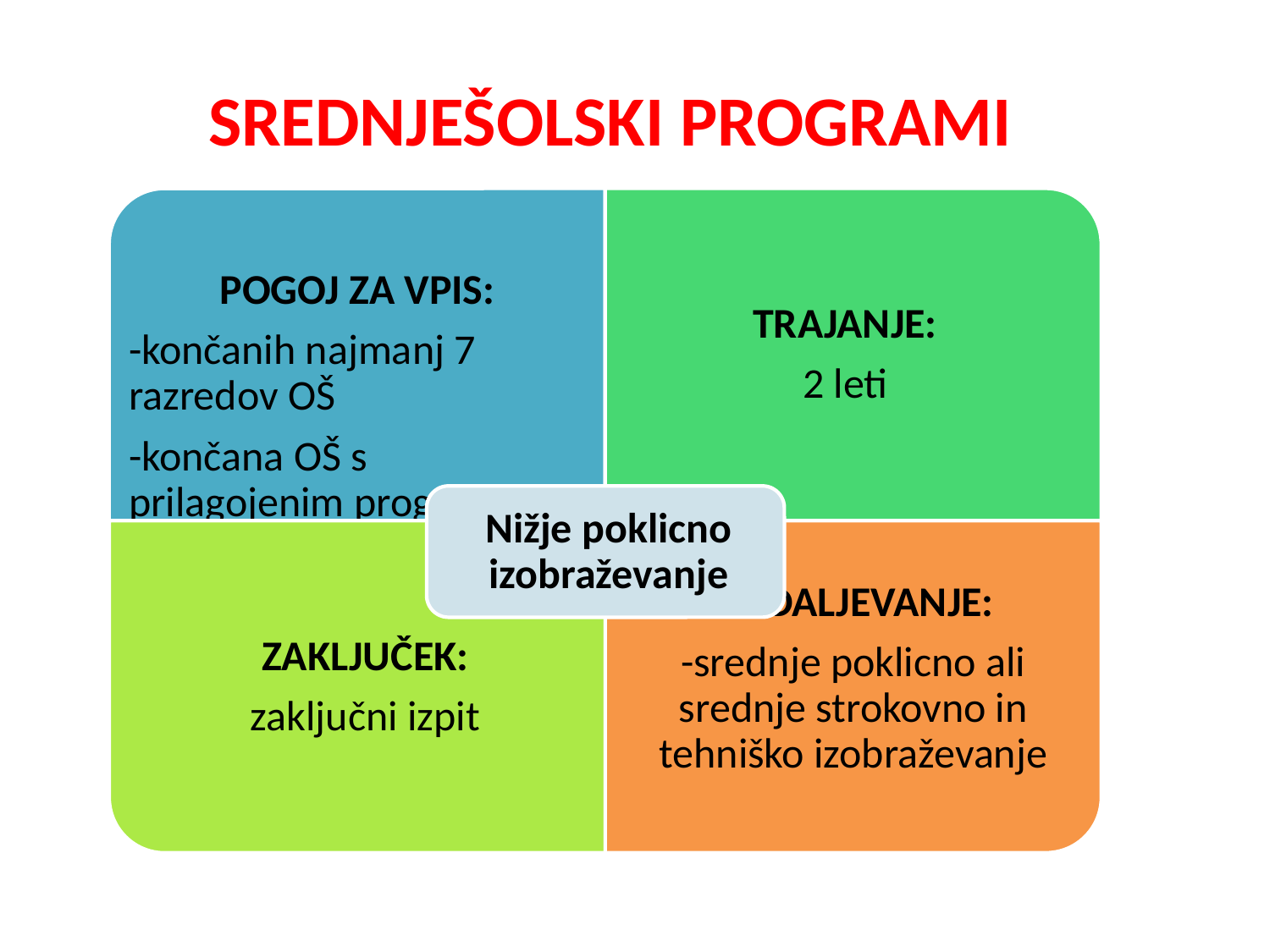

SREDNJEŠOLSKI PROGRAMI
-

POGOJ ZA VPIS:
-končanih najmanj 7 razredov OŠ
-končana OŠ s prilagojenim programom

TRAJANJE:
2 leti
ZAKLJUČEK:
zaključni izpit
NADALJEVANJE:
-srednje poklicno ali srednje strokovno in tehniško izobraževanje
Nižje poklicno izobraževanje